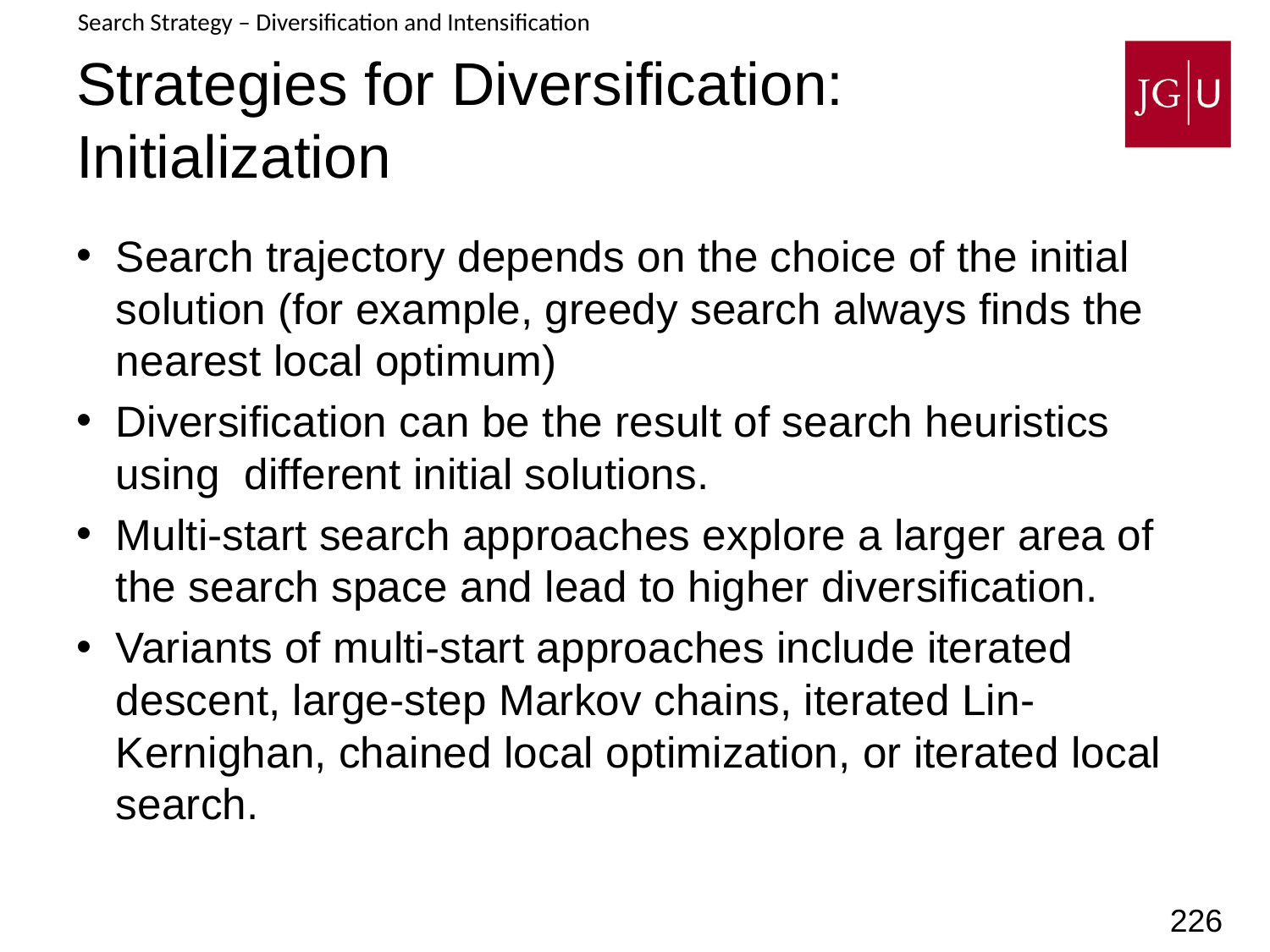

Search Strategy – Diversification and Intensification

# Strategies for Diversification: Initialization
Search trajectory depends on the choice of the initial solution (for example, greedy search always finds the nearest local optimum)
Diversification can be the result of search heuristics using  different initial solutions.
Multi-start search approaches explore a larger area of the search space and lead to higher diversification.
Variants of multi-start approaches include iterated descent, large-step Markov chains, iterated Lin-Kernighan, chained local optimization, or iterated local search.